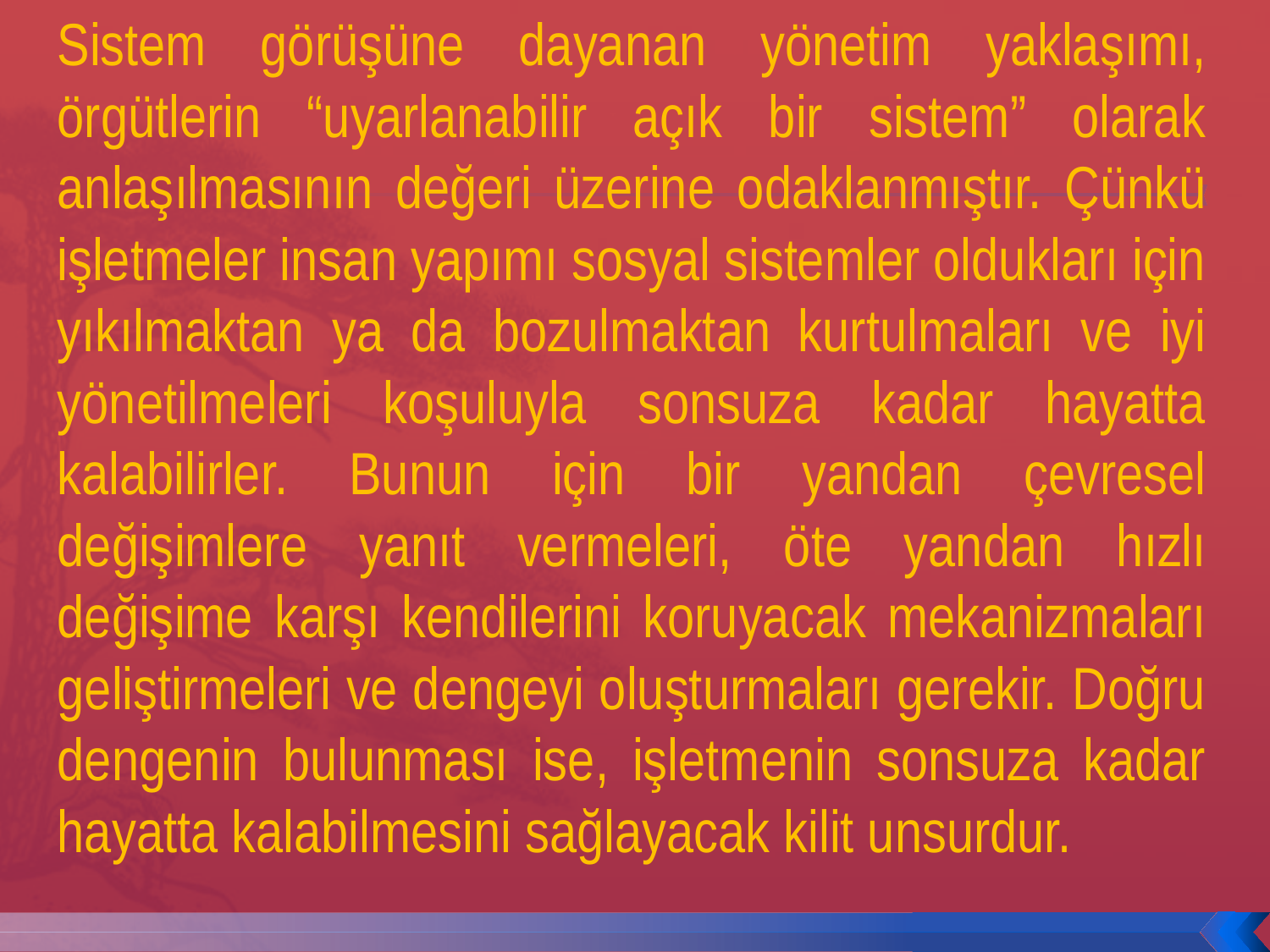

Sistem görüşüne dayanan yönetim yaklaşımı, örgütlerin “uyarlanabilir açık bir sistem” olarak anlaşılmasının değeri üzerine odaklanmıştır. Çünkü işletmeler insan yapımı sosyal sistemler oldukları için yıkılmaktan ya da bozulmaktan kurtulmaları ve iyi yönetilmeleri koşuluyla sonsuza kadar hayatta kalabilirler. Bunun için bir yandan çevresel değişimlere yanıt vermeleri, öte yandan hızlı değişime karşı kendilerini koruyacak mekanizmaları geliştirmeleri ve dengeyi oluşturmaları gerekir. Doğru dengenin bulunması ise, işletmenin sonsuza kadar hayatta kalabilmesini sağlayacak kilit unsurdur.